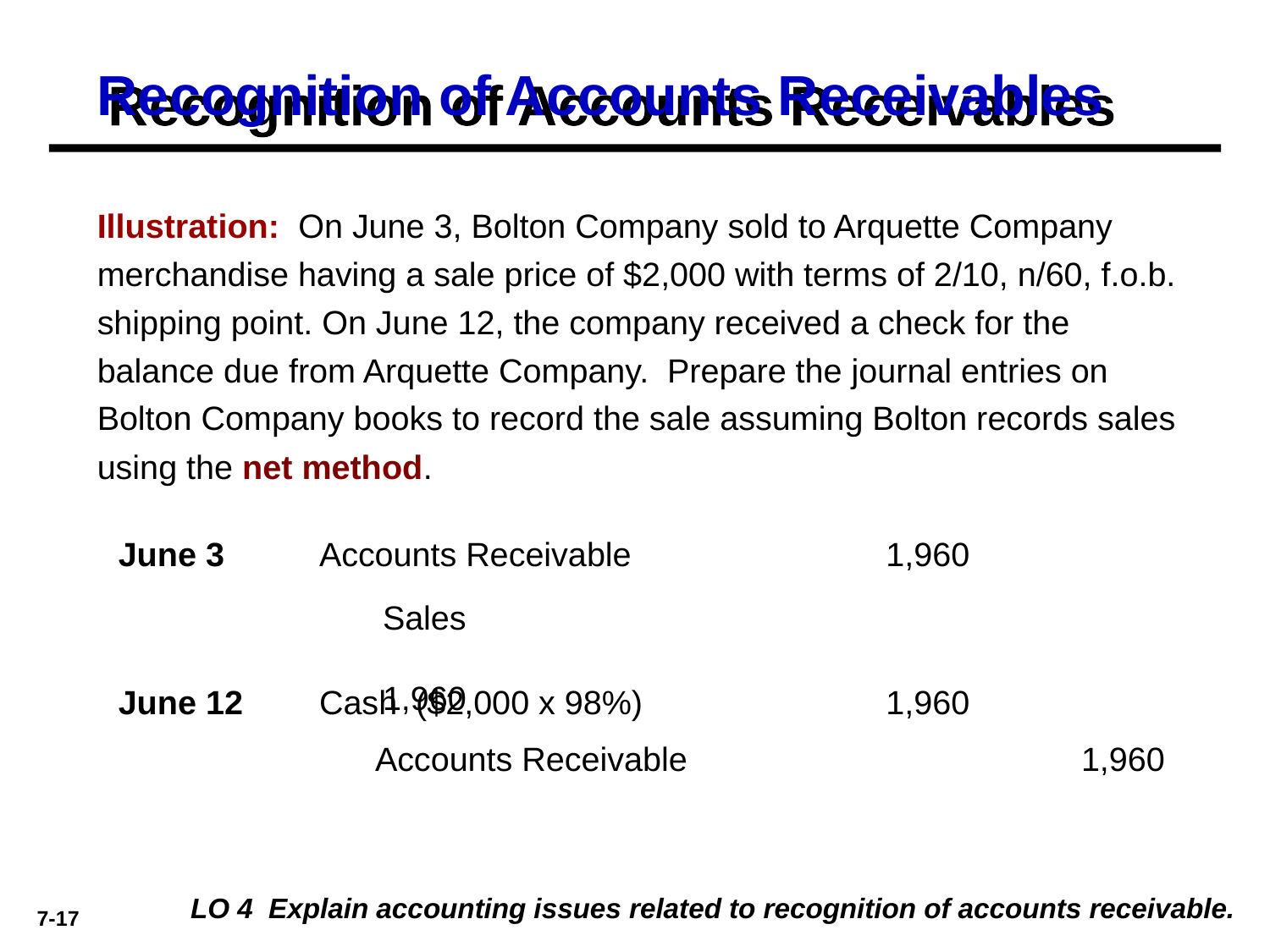

# Recognition of Accounts Receivables

Illustration:  On June 3, Bolton Company sold to Arquette Company merchandise having a sale price of $2,000 with terms of 2/10, n/60, f.o.b. shipping point. On June 12, the company received a check for the balance due from Arquette Company.  Prepare the journal entries on Bolton Company books to record the sale assuming Bolton records sales using the net method.
June 3
Accounts Receivable  	1,960
Sales 	1,960
June 12
Cash  ($2,000 x 98%)	1,960
      Accounts Receivable                          		1,960
LO 4  Explain accounting issues related to recognition of accounts receivable.